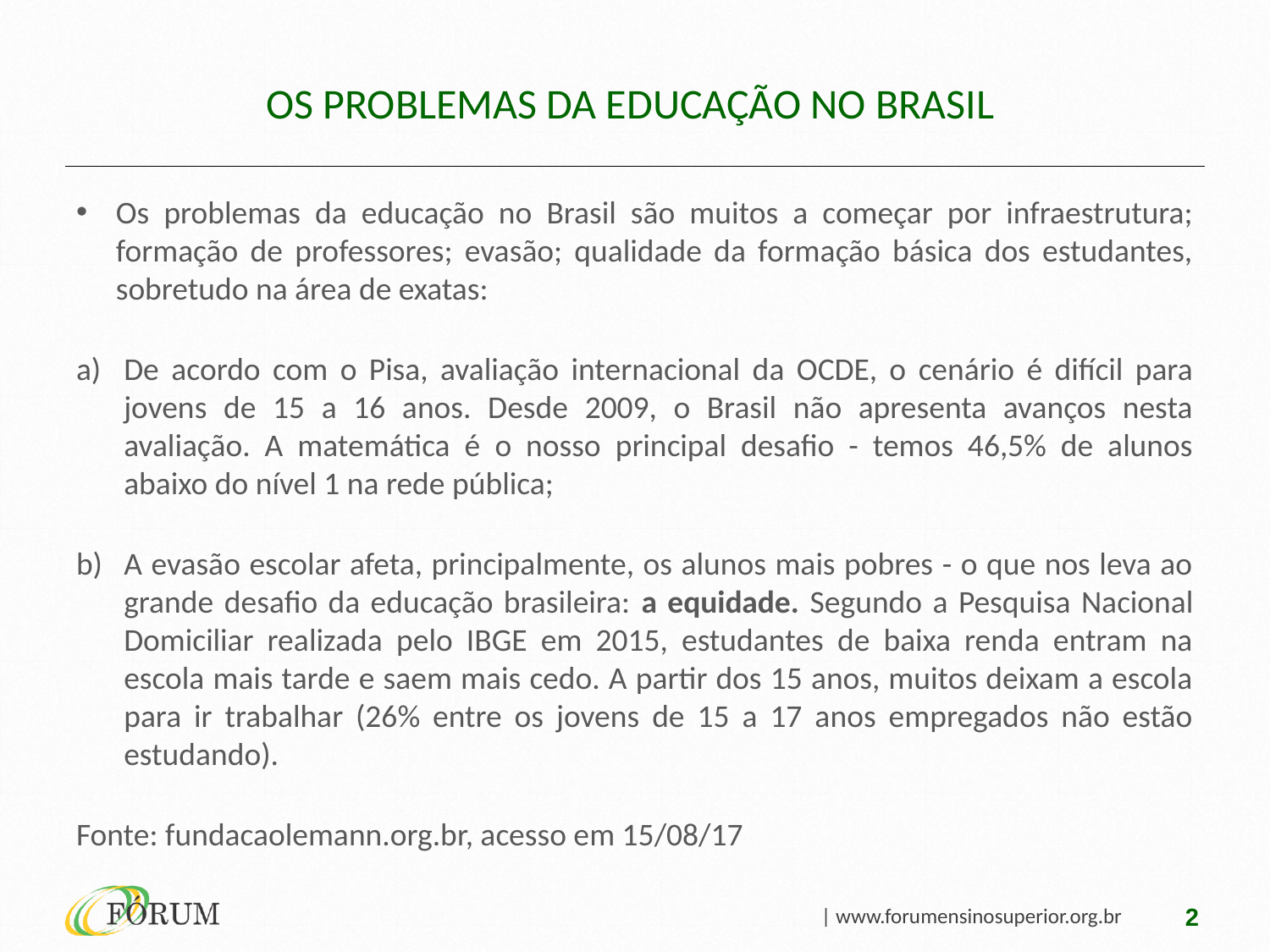

# Os Problemas da Educação no Brasil
Os problemas da educação no Brasil são muitos a começar por infraestrutura; formação de professores; evasão; qualidade da formação básica dos estudantes, sobretudo na área de exatas:
De acordo com o Pisa, avaliação internacional da OCDE, o cenário é difícil para jovens de 15 a 16 anos. Desde 2009, o Brasil não apresenta avanços nesta avaliação. A matemática é o nosso principal desafio - temos 46,5% de alunos abaixo do nível 1 na rede pública;
A evasão escolar afeta, principalmente, os alunos mais pobres - o que nos leva ao grande desafio da educação brasileira: a equidade. Segundo a Pesquisa Nacional Domiciliar realizada pelo IBGE em 2015, estudantes de baixa renda entram na escola mais tarde e saem mais cedo. A partir dos 15 anos, muitos deixam a escola para ir trabalhar (26% entre os jovens de 15 a 17 anos empregados não estão estudando).
Fonte: fundacaolemann.org.br, acesso em 15/08/17

2